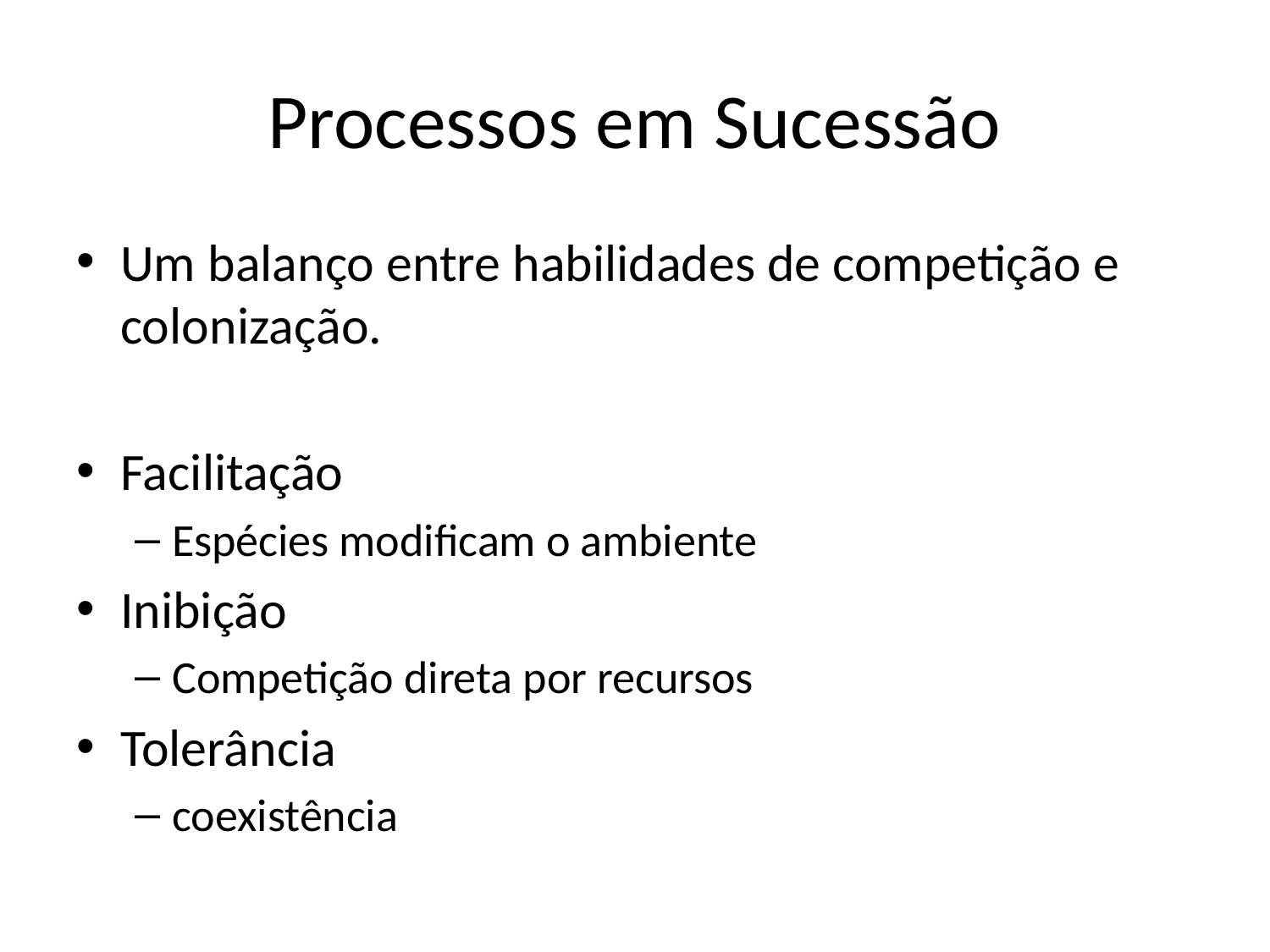

# Processos em Sucessão
Um balanço entre habilidades de competição e colonização.

Facilitação
Espécies modificam o ambiente
Inibição
Competição direta por recursos
Tolerância
coexistência